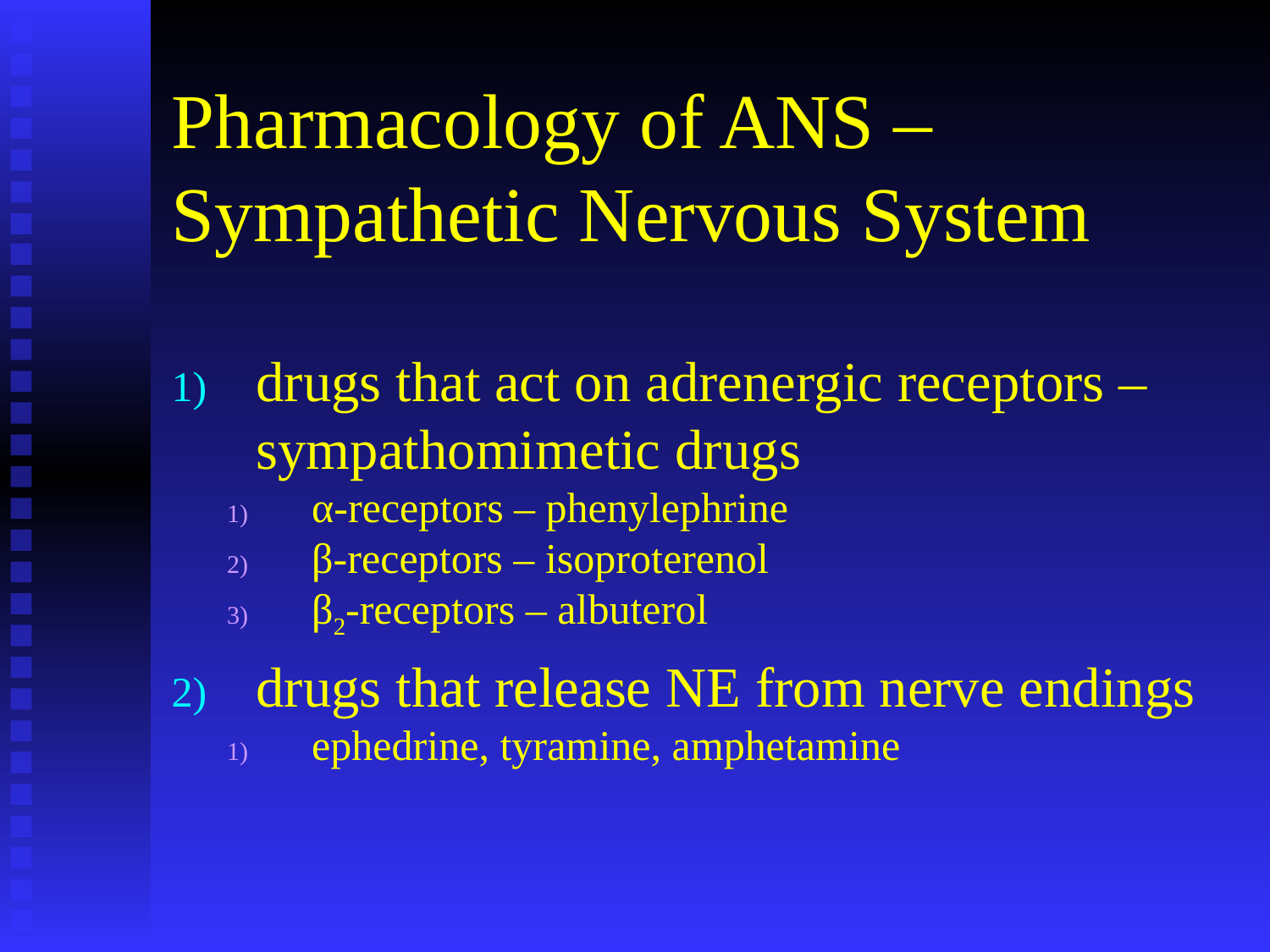

# Pharmacology of ANS – Sympathetic Nervous System
drugs that act on adrenergic receptors – sympathomimetic drugs
α-receptors – phenylephrine
β-receptors – isoproterenol
β2-receptors – albuterol
drugs that release NE from nerve endings
ephedrine, tyramine, amphetamine